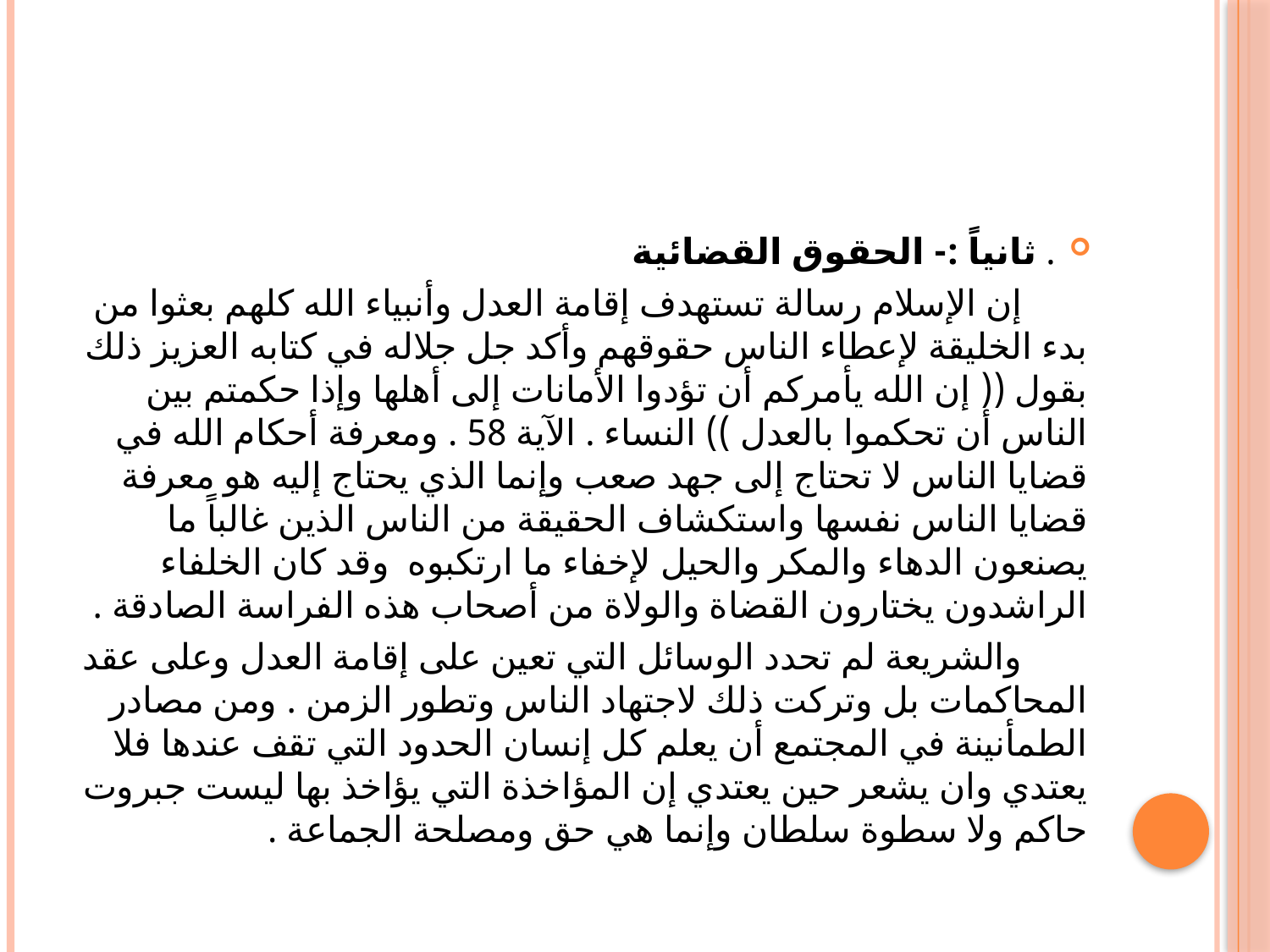

#
. ثانياً :- الحقوق القضائية
       إن الإسلام رسالة تستهدف إقامة العدل وأنبياء الله كلهم بعثوا من بدء الخليقة لإعطاء الناس حقوقهم وأكد جل جلاله في كتابه العزيز ذلك بقول (( إن الله يأمركم أن تؤدوا الأمانات إلى أهلها وإذا حكمتم بين الناس أن تحكموا بالعدل )) النساء . الآية 58 . ومعرفة أحكام الله في قضايا الناس لا تحتاج إلى جهد صعب وإنما الذي يحتاج إليه هو معرفة قضايا الناس نفسها واستكشاف الحقيقة من الناس الذين غالباً ما يصنعون الدهاء والمكر والحيل لإخفاء ما ارتكبوه  وقد كان الخلفاء الراشدون يختارون القضاة والولاة من أصحاب هذه الفراسة الصادقة .
       والشريعة لم تحدد الوسائل التي تعين على إقامة العدل وعلى عقد المحاكمات بل وتركت ذلك لاجتهاد الناس وتطور الزمن . ومن مصادر الطمأنينة في المجتمع أن يعلم كل إنسان الحدود التي تقف عندها فلا يعتدي وان يشعر حين يعتدي إن المؤاخذة التي يؤاخذ بها ليست جبروت حاكم ولا سطوة سلطان وإنما هي حق ومصلحة الجماعة .